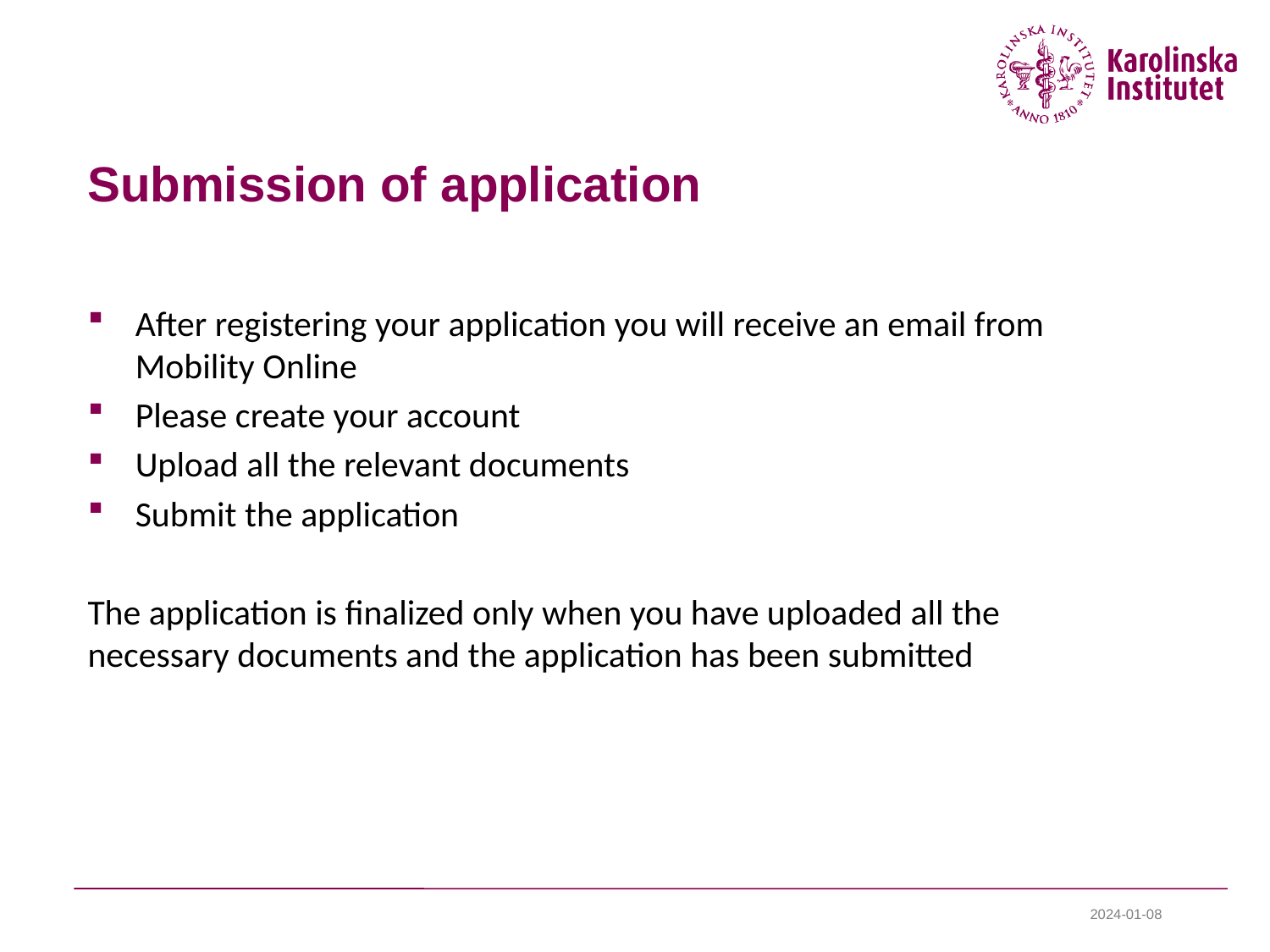

# Submission of application
After registering your application you will receive an email from Mobility Online
Please create your account
Upload all the relevant documents
Submit the application

The application is finalized only when you have uploaded all the necessary documents and the application has been submitted
2024-01-08